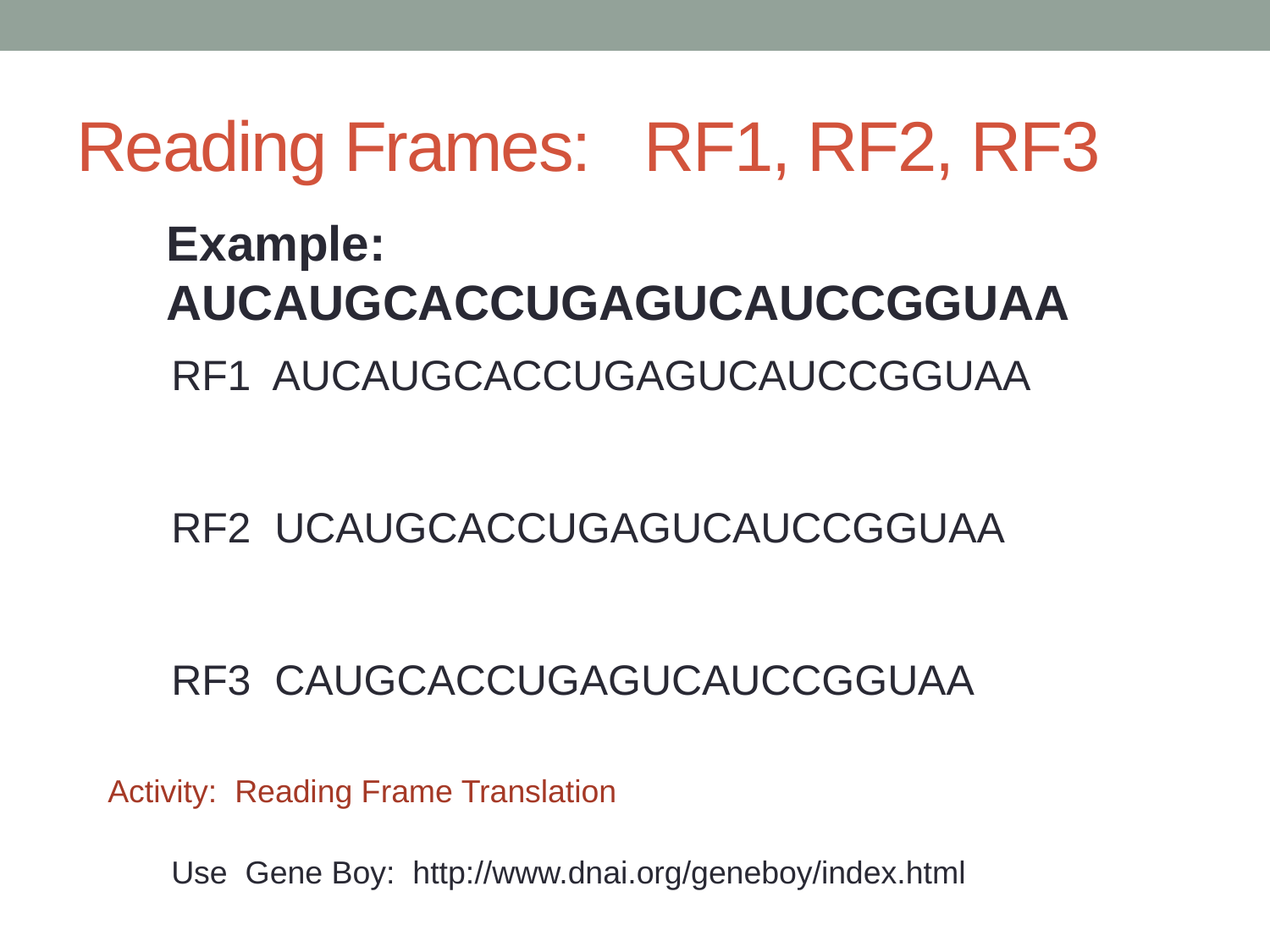

# Reading Frames:   RF1, RF2, RF3
Example:  AUCAUGCACCUGAGUCAUCCGGUAA
RF1  AUCAUGCACCUGAGUCAUCCGGUAA

RF2  UCAUGCACCUGAGUCAUCCGGUAA

RF3  CAUGCACCUGAGUCAUCCGGUAA
Activity:  Reading Frame Translation
Use  Gene Boy:  http://www.dnai.org/geneboy/index.html